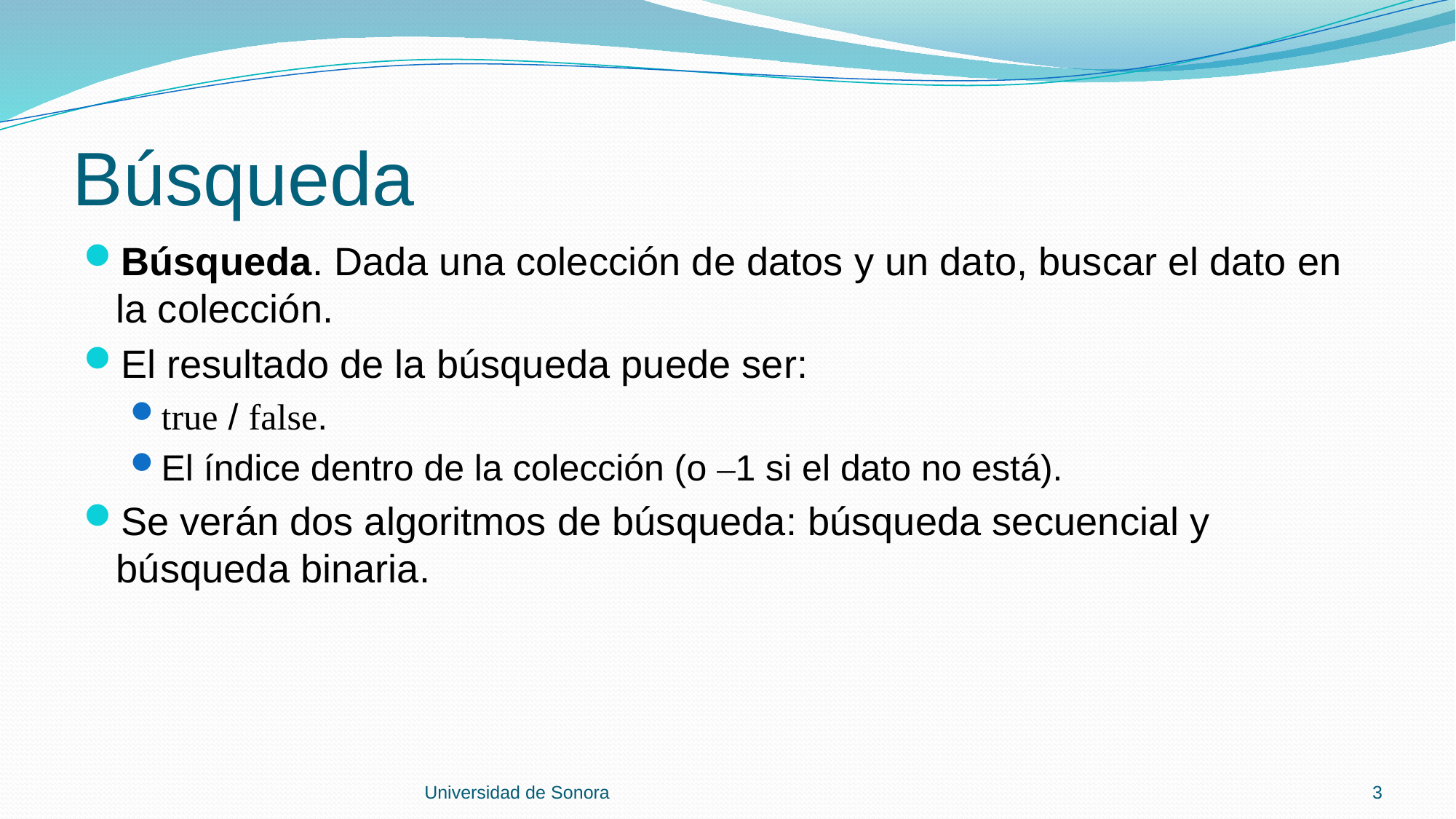

# Búsqueda
Búsqueda. Dada una colección de datos y un dato, buscar el dato en la colección.
El resultado de la búsqueda puede ser:
true / false.
El índice dentro de la colección (o –1 si el dato no está).
Se verán dos algoritmos de búsqueda: búsqueda secuencial y búsqueda binaria.

Universidad de Sonora
3